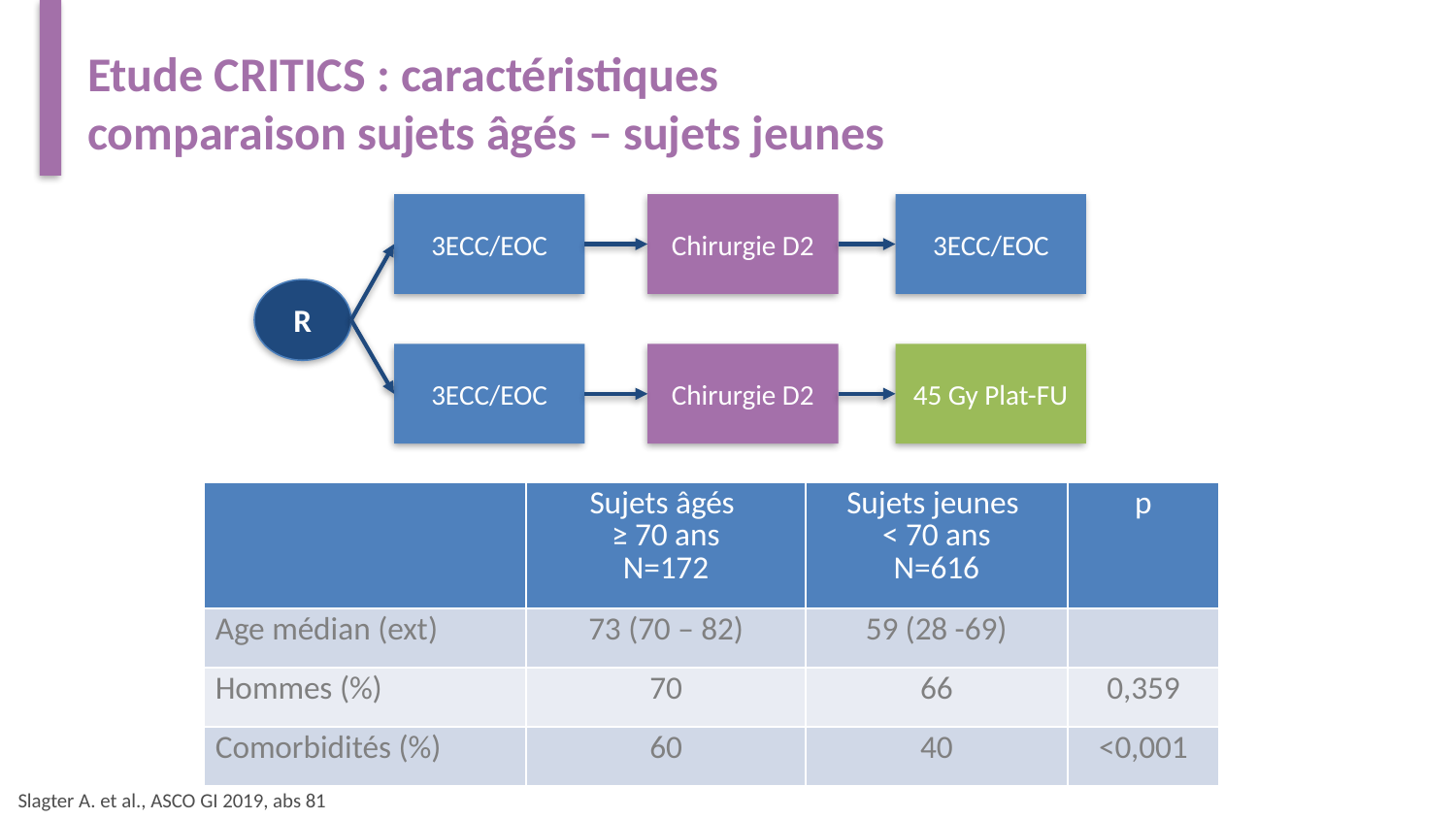

# Etude CRITICS : caractéristiques comparaison sujets âgés – sujets jeunes
3ECC/EOC
Chirurgie D2
3ECC/EOC
R
3ECC/EOC
Chirurgie D2
45 Gy Plat-FU
|  | Sujets âgés ≥ 70 ans N=172 | Sujets jeunes < 70 ans N=616 | p |
| --- | --- | --- | --- |
| Age médian (ext) | 73 (70 – 82) | 59 (28 -69) |  |
| Hommes (%) | 70 | 66 | 0,359 |
| Comorbidités (%) | 60 | 40 | <0,001 |
Slagter A. et al., ASCO GI 2019, abs 81